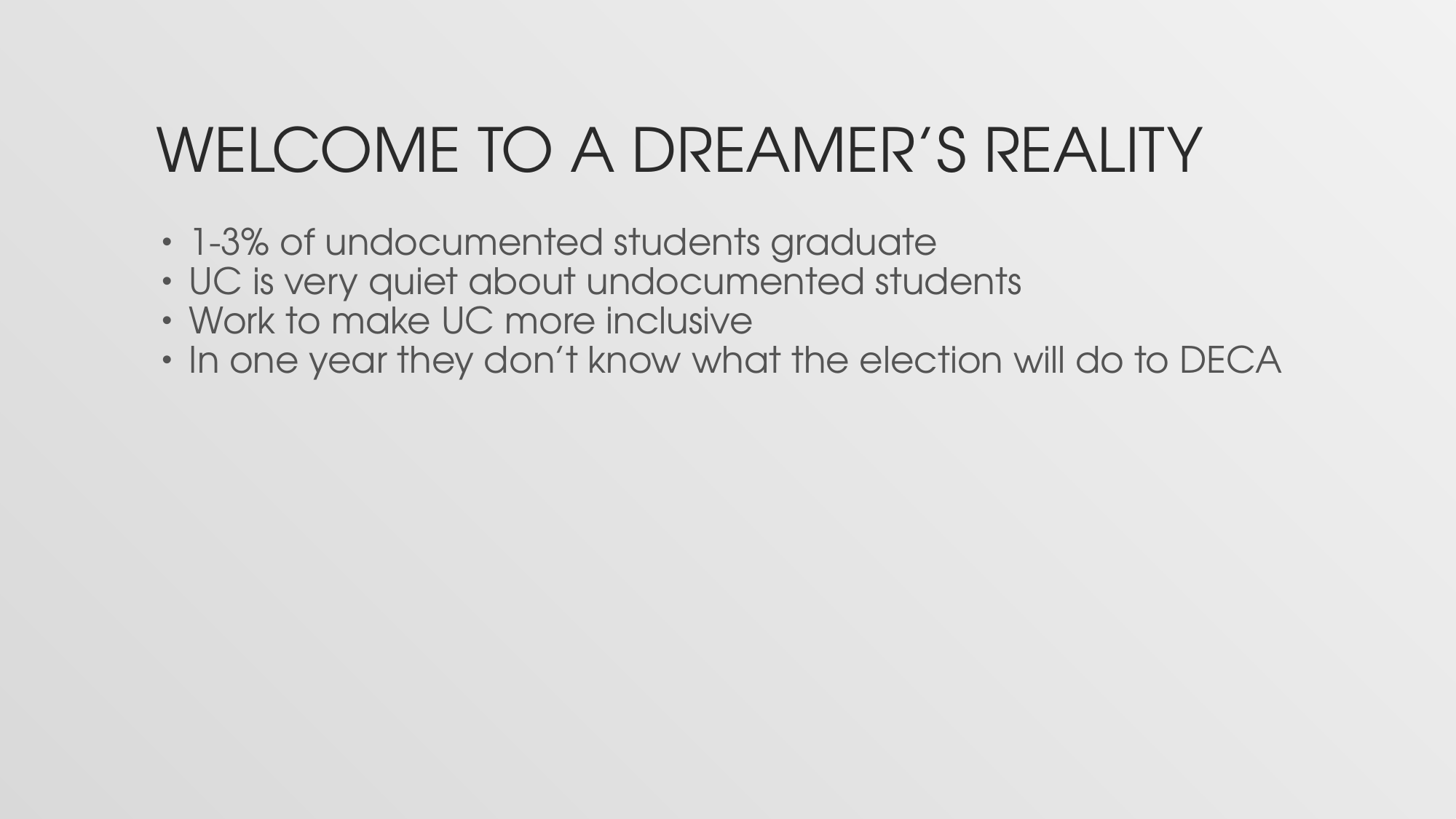

# Welcome to a dreamer’s reality
1-3% of undocumented students graduate
UC is very quiet about undocumented students
Work to make UC more inclusive
In one year they don’t know what the election will do to DECA